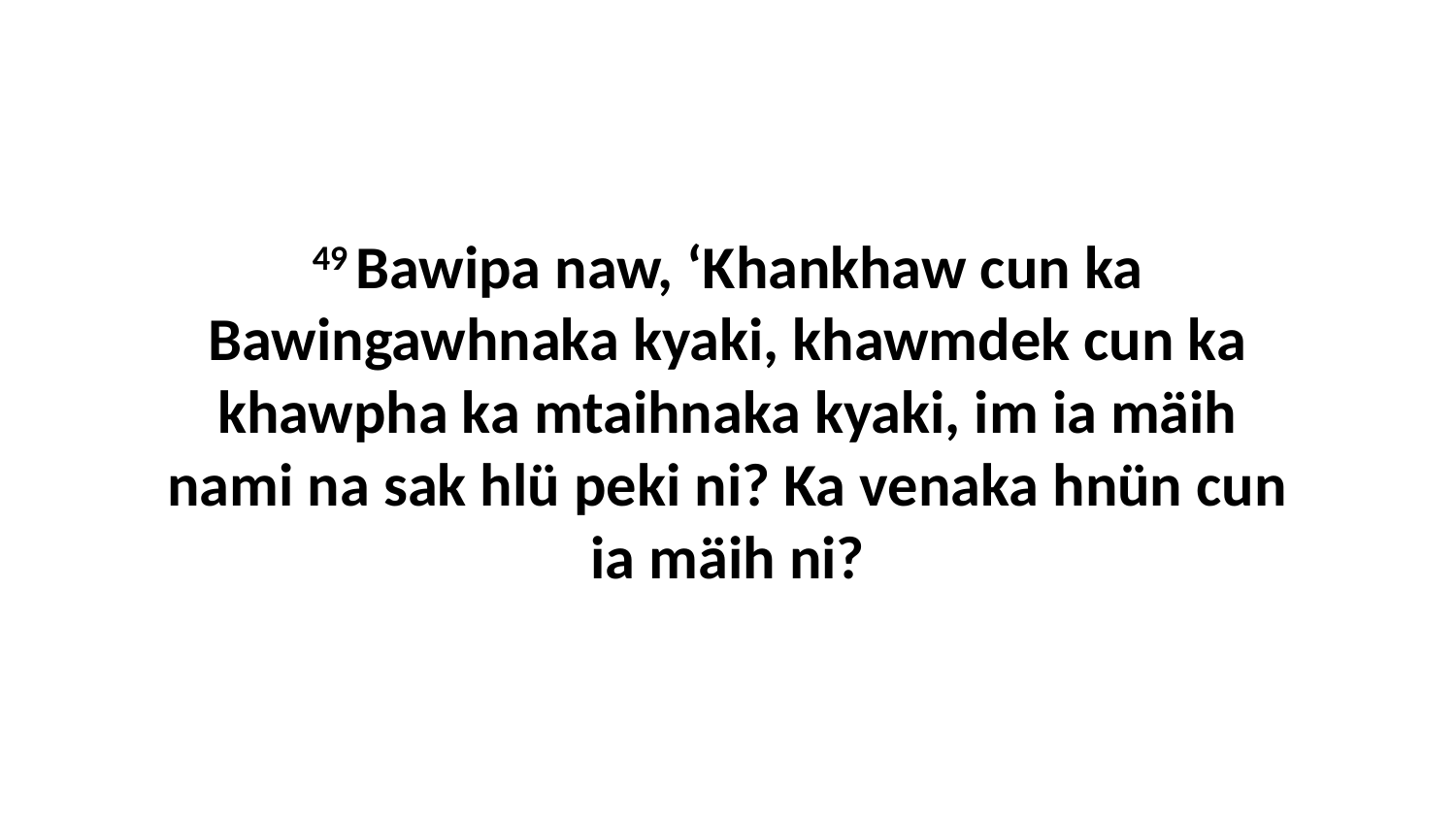

49 Bawipa naw, ‘Khankhaw cun ka Bawingawhnaka kyaki, khawmdek cun ka khawpha ka mtaihnaka kyaki, im ia mäih nami na sak hlü peki ni? Ka venaka hnün cun ia mäih ni?